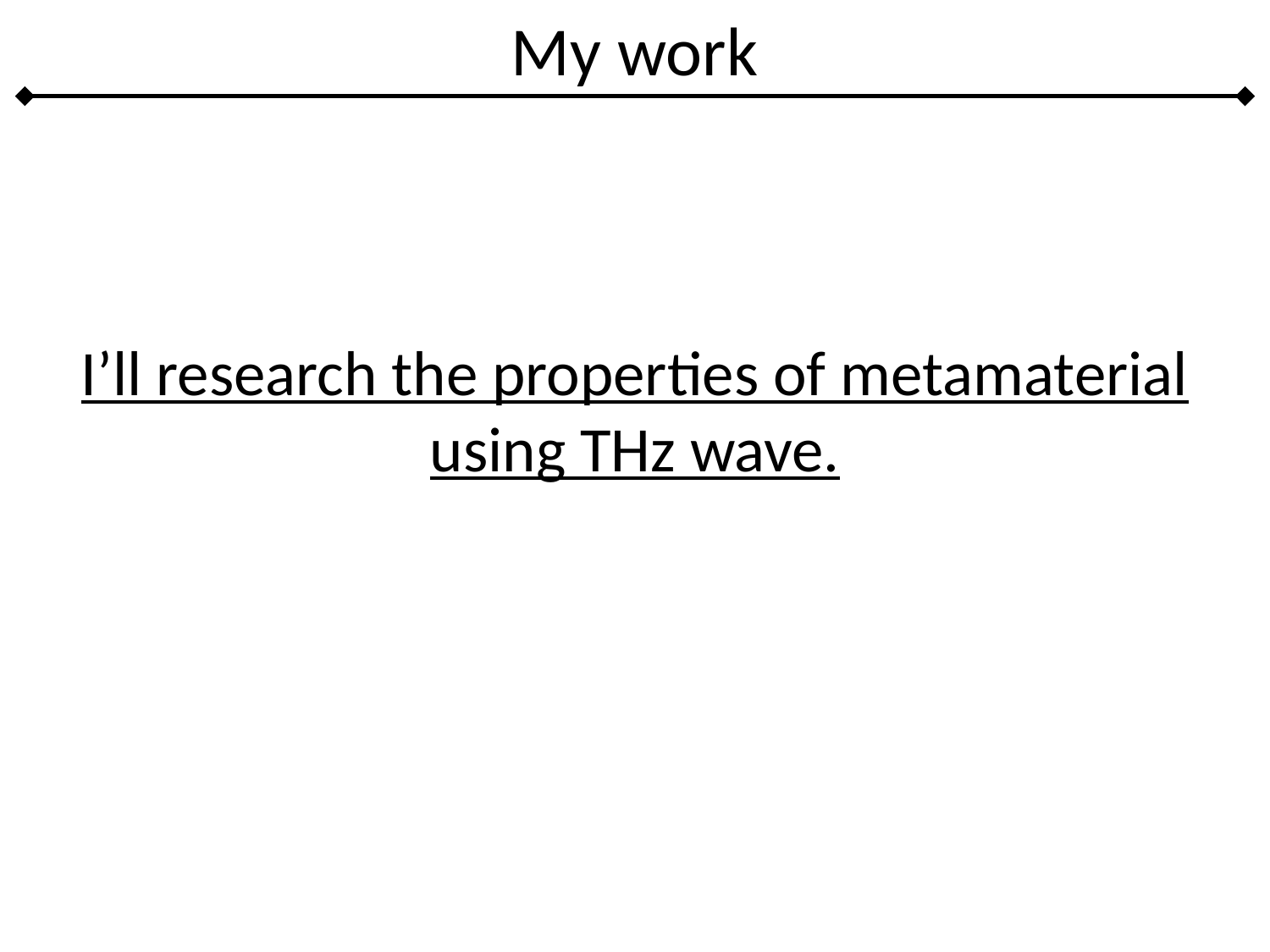

# My work
I’ll research the properties of metamaterial using THz wave.